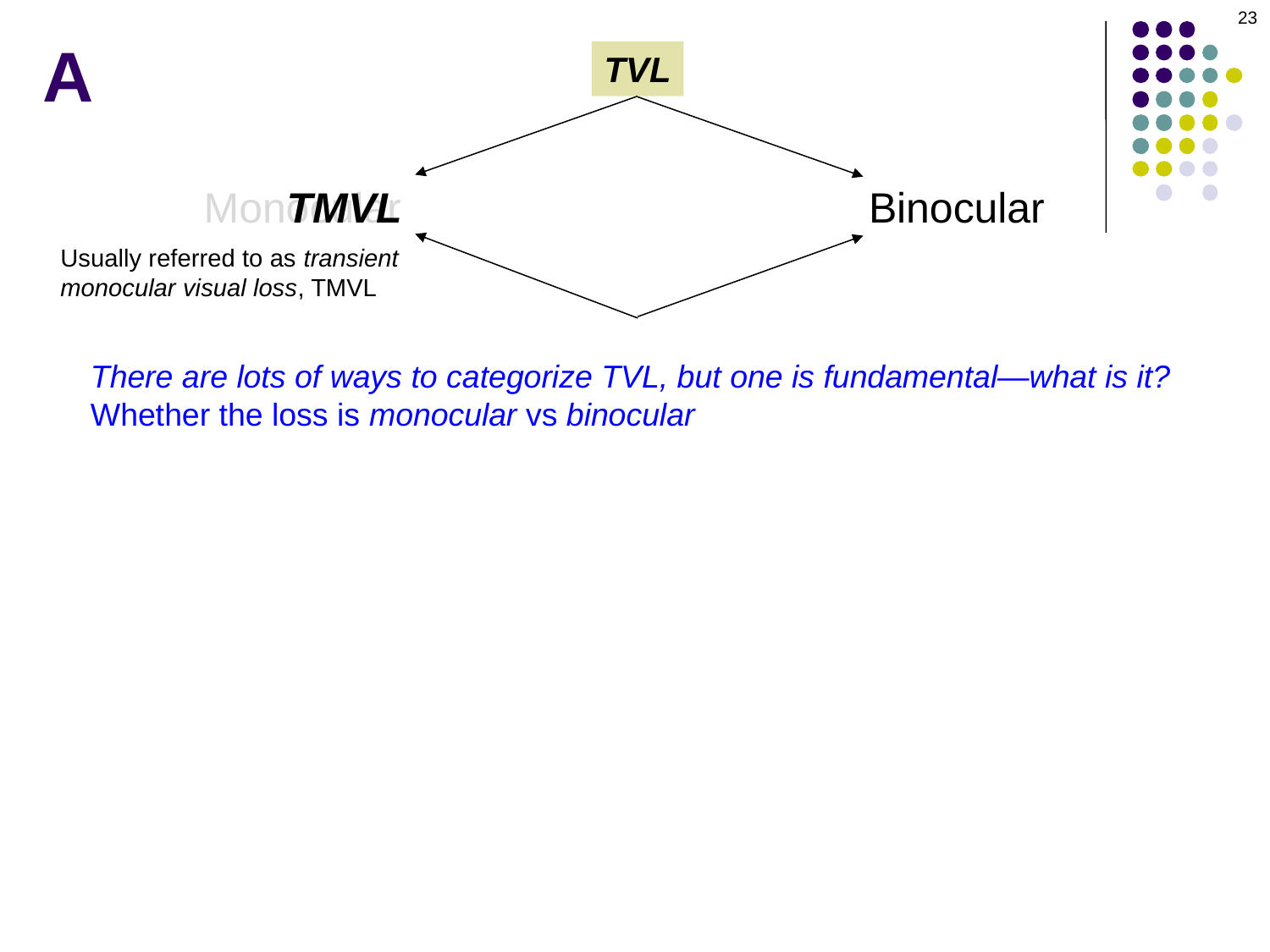

23
A
TVL
Binocular
Monocular
TMVL
Usually referred to as transient monocular visual loss, TMVL
There are lots of ways to categorize TVL, but one is fundamental—what is it?
Whether the loss is monocular vs binocular